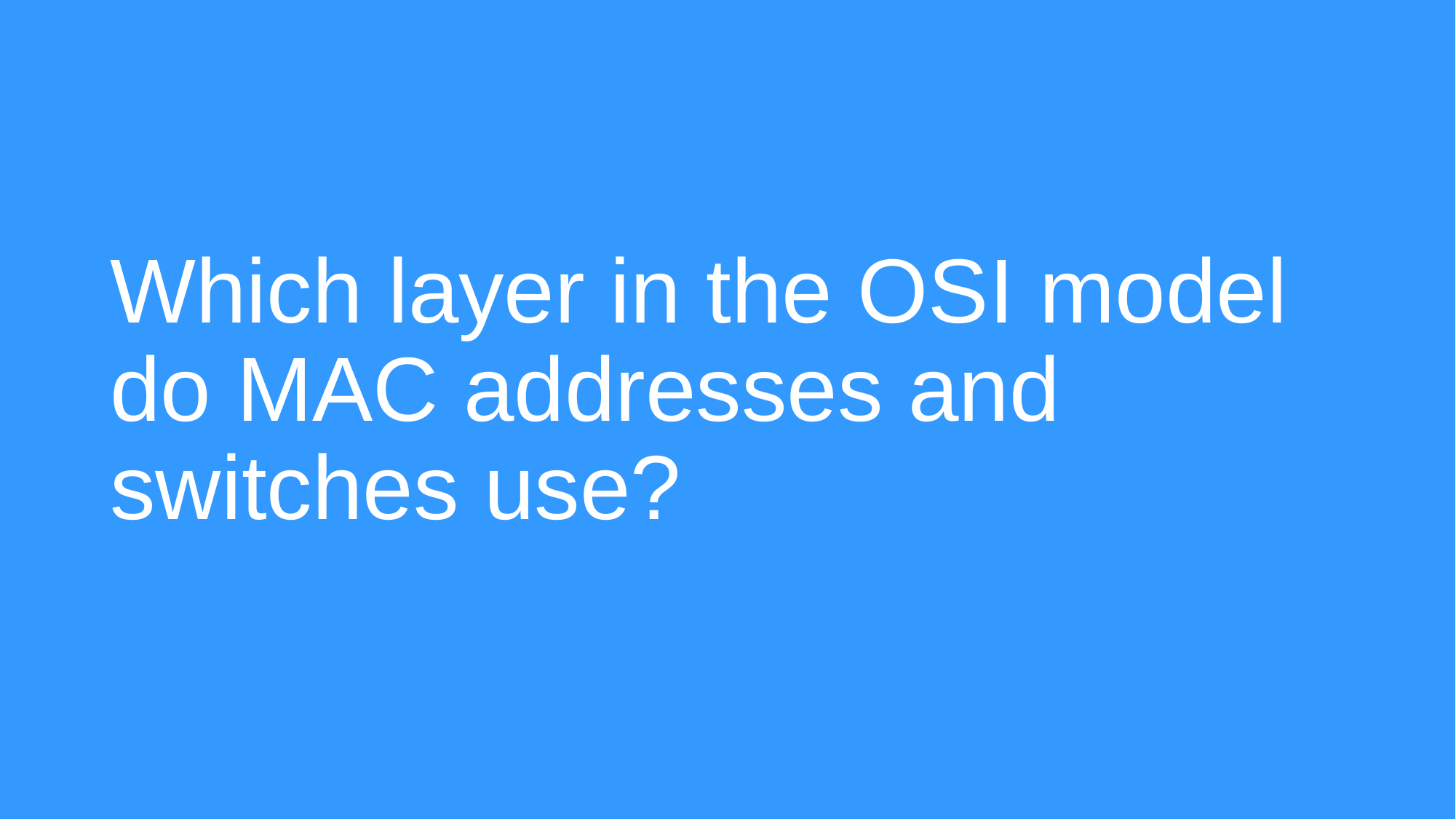

# Which layer in the OSI model do MAC addresses and switches use?